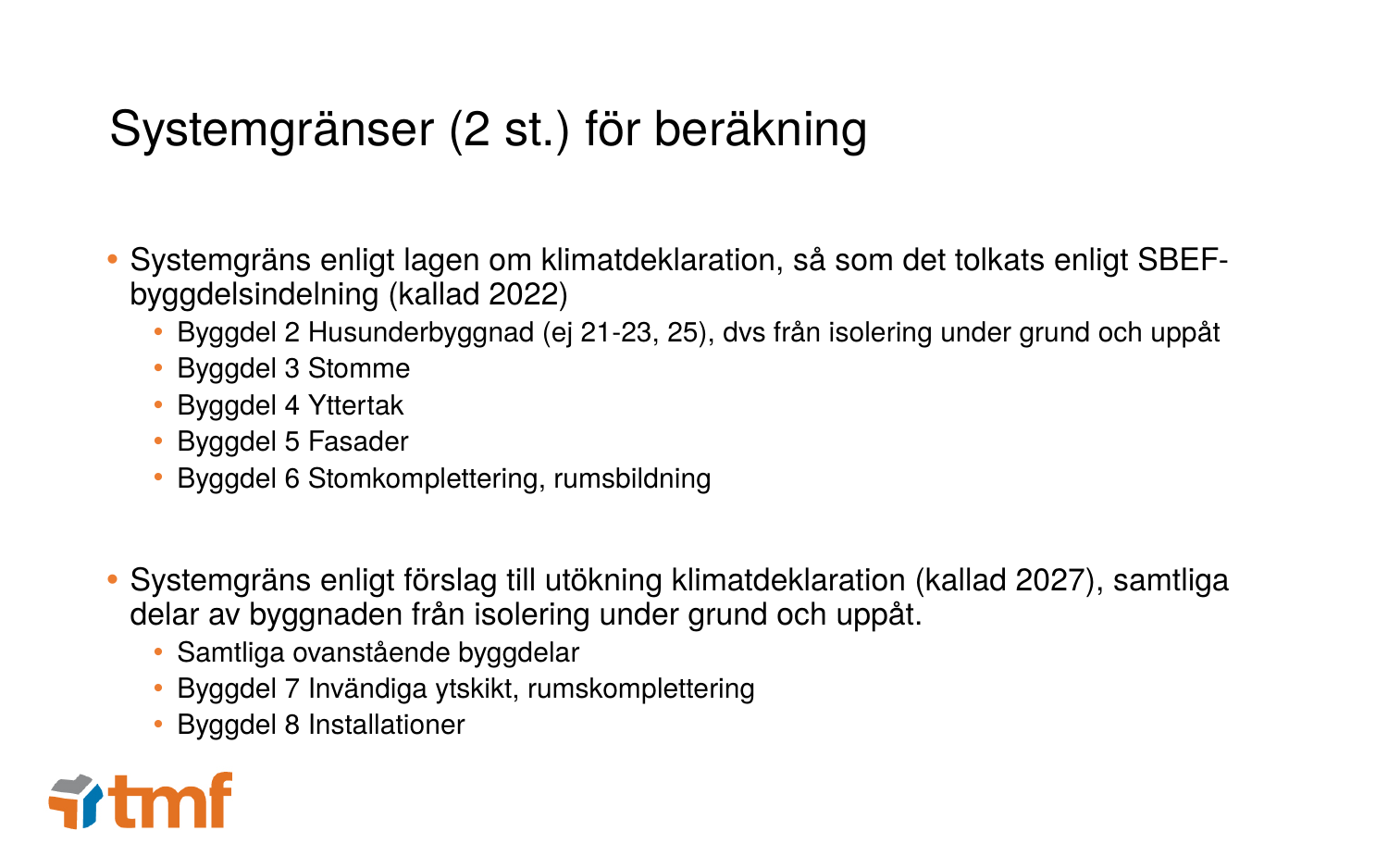

# Systemgränser (2 st.) för beräkning
Systemgräns enligt lagen om klimatdeklaration, så som det tolkats enligt SBEF-byggdelsindelning (kallad 2022)
Byggdel 2 Husunderbyggnad (ej 21-23, 25), dvs från isolering under grund och uppåt
Byggdel 3 Stomme
Byggdel 4 Yttertak
Byggdel 5 Fasader
Byggdel 6 Stomkomplettering, rumsbildning

Systemgräns enligt förslag till utökning klimatdeklaration (kallad 2027), samtliga delar av byggnaden från isolering under grund och uppåt.
Samtliga ovanstående byggdelar
Byggdel 7 Invändiga ytskikt, rumskomplettering
Byggdel 8 Installationer